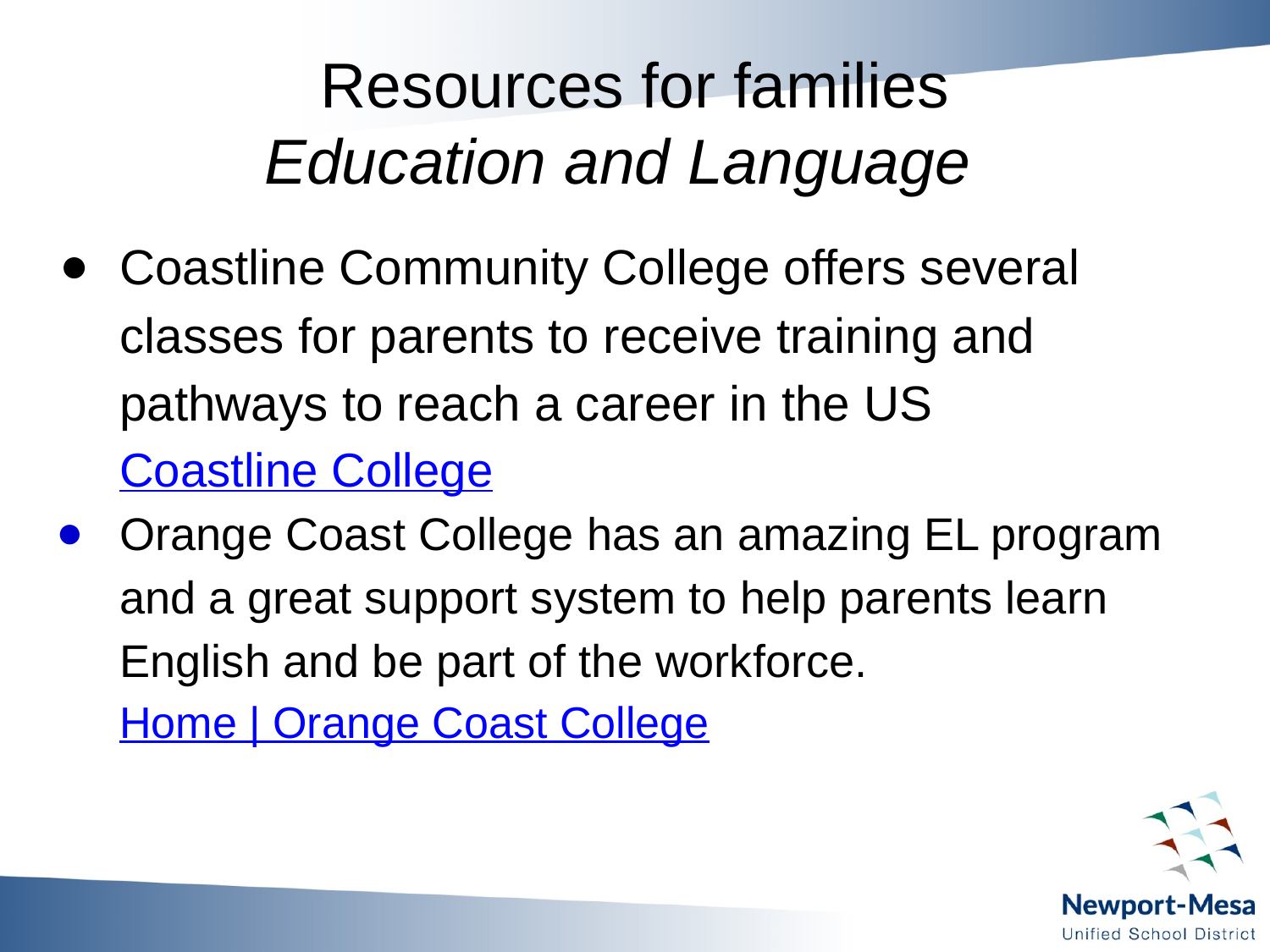

# Resources for families
Education and Language

Coastline Community College offers several classes for parents to receive training and pathways to reach a career in the US Coastline College
Orange Coast College has an amazing EL program and a great support system to help parents learn English and be part of the workforce.Home | Orange Coast College